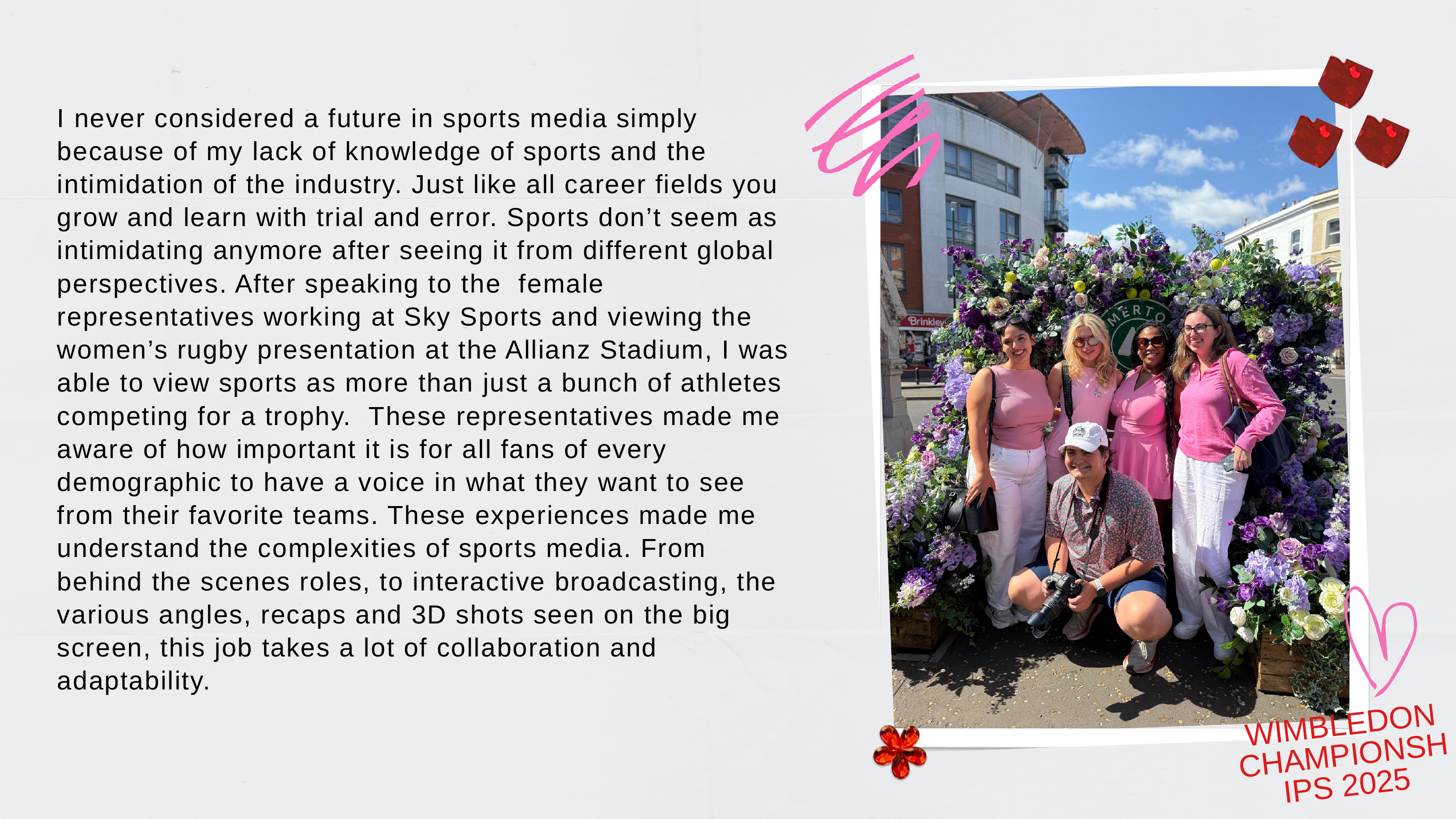

I never considered a future in sports media simply because of my lack of knowledge of sports and the intimidation of the industry. Just like all career fields you grow and learn with trial and error. Sports don’t seem as intimidating anymore after seeing it from different global perspectives. After speaking to the  female representatives working at Sky Sports and viewing the women’s rugby presentation at the Allianz Stadium, I was able to view sports as more than just a bunch of athletes competing for a trophy.  These representatives made me aware of how important it is for all fans of every demographic to have a voice in what they want to see from their favorite teams. These experiences made me understand the complexities of sports media. From behind the scenes roles, to interactive broadcasting, the various angles, recaps and 3D shots seen on the big screen, this job takes a lot of collaboration and adaptability.

WIMBLEDON CHAMPIONSHIPS 2025